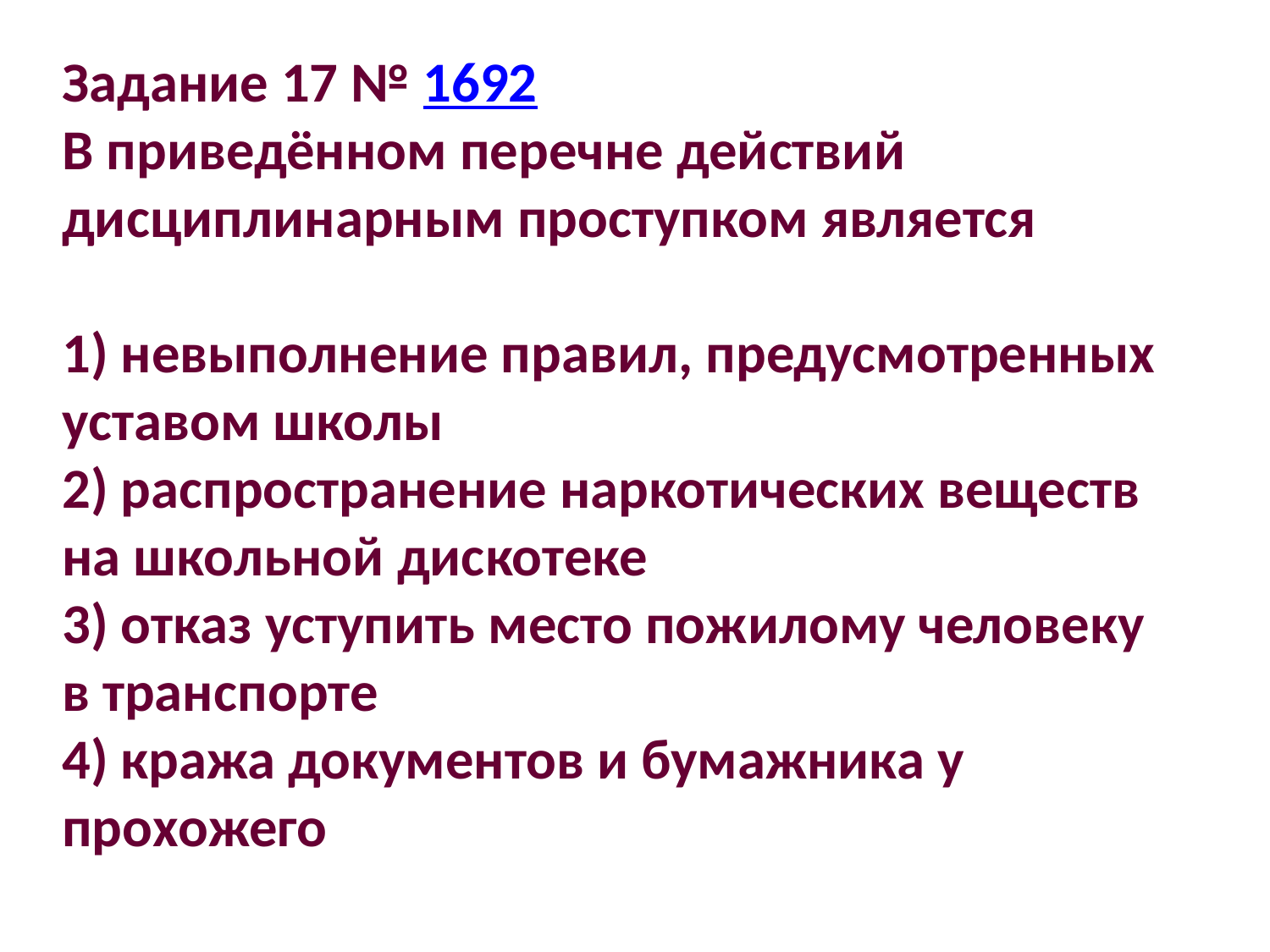

Задание 17 № 1692
В приведённом перечне действий дисциплинарным проступком является

1) невыполнение правил, предусмотренных уставом школы
2) распространение наркотических веществ на школьной дискотеке
3) отказ уступить место пожилому человеку в транспорте
4) кража документов и бумажника у прохожего